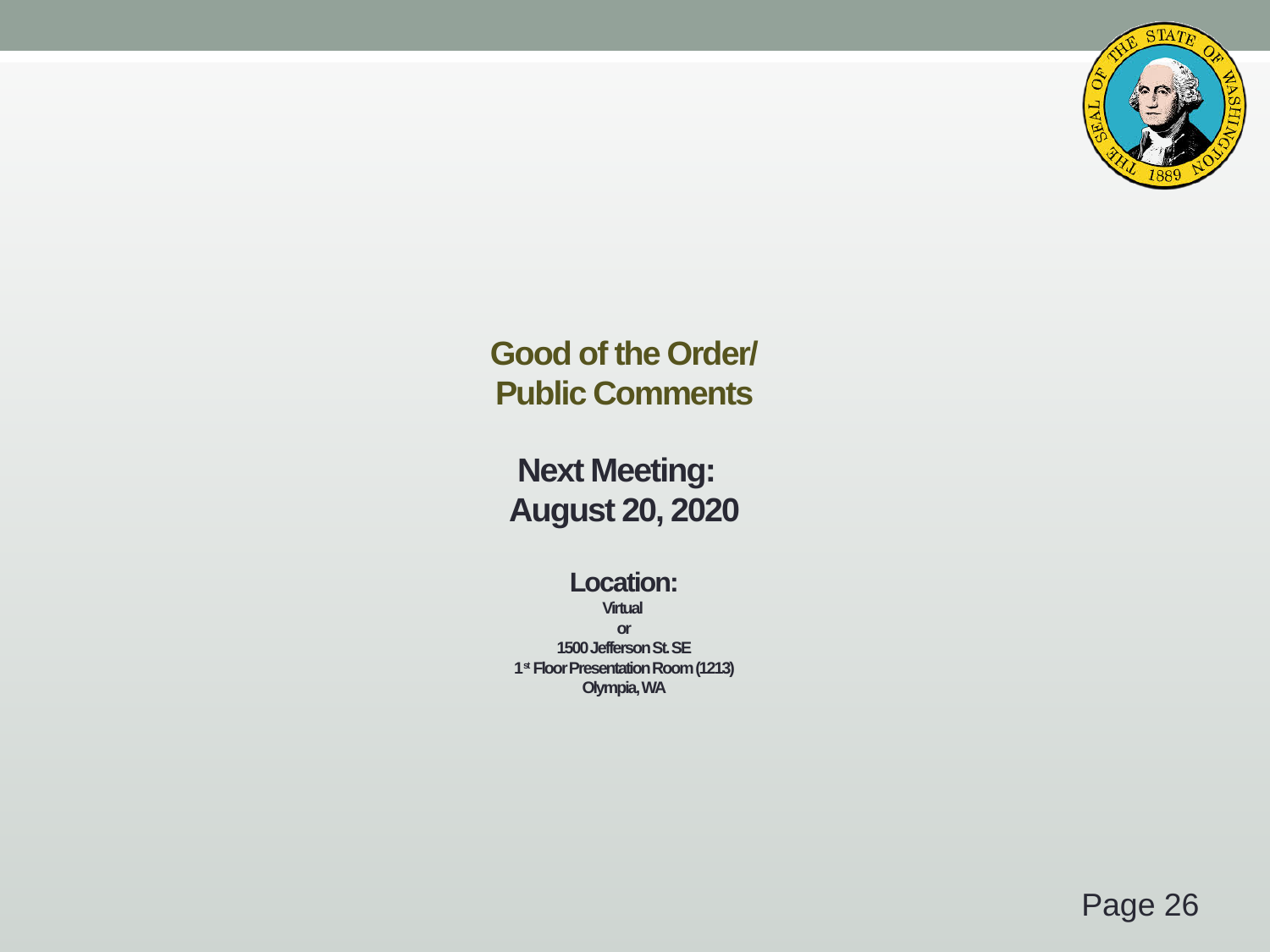

# Good of the Order/ Public Comments Next Meeting: August 20, 2020 Location: Virtual or 1500 Jefferson St. SE 1st Floor Presentation Room (1213) Olympia, WA